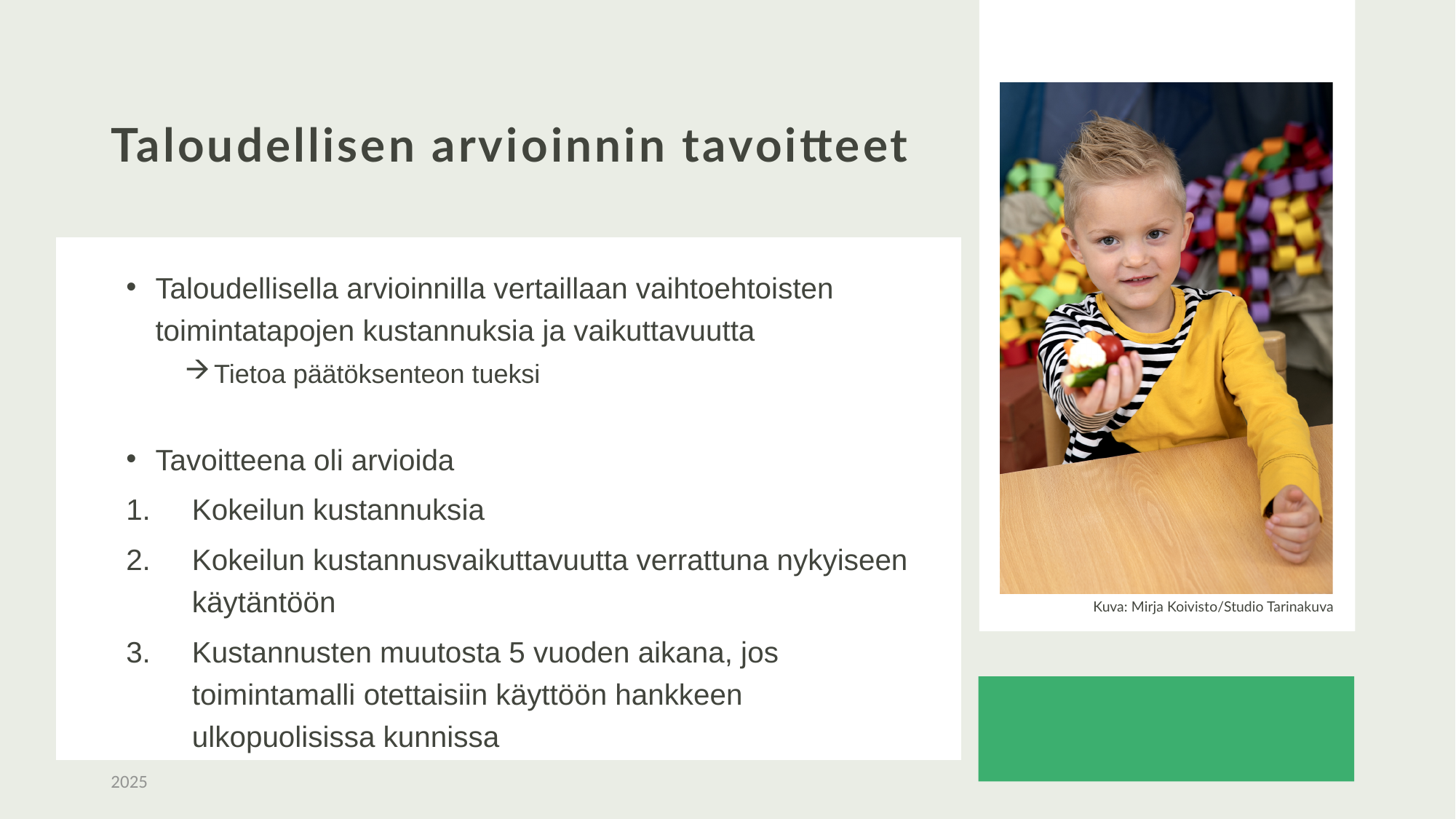

# Taloudellisen arvioinnin tavoitteet

Taloudellisella arvioinnilla vertaillaan vaihtoehtoisten toimintatapojen kustannuksia ja vaikuttavuutta
Tietoa päätöksenteon tueksi
Tavoitteena oli arvioida
Kokeilun kustannuksia
Kokeilun kustannusvaikuttavuutta verrattuna nykyiseen käytäntöön
Kustannusten muutosta 5 vuoden aikana, jos toimintamalli otettaisiin käyttöön hankkeen ulkopuolisissa kunnissa

2025